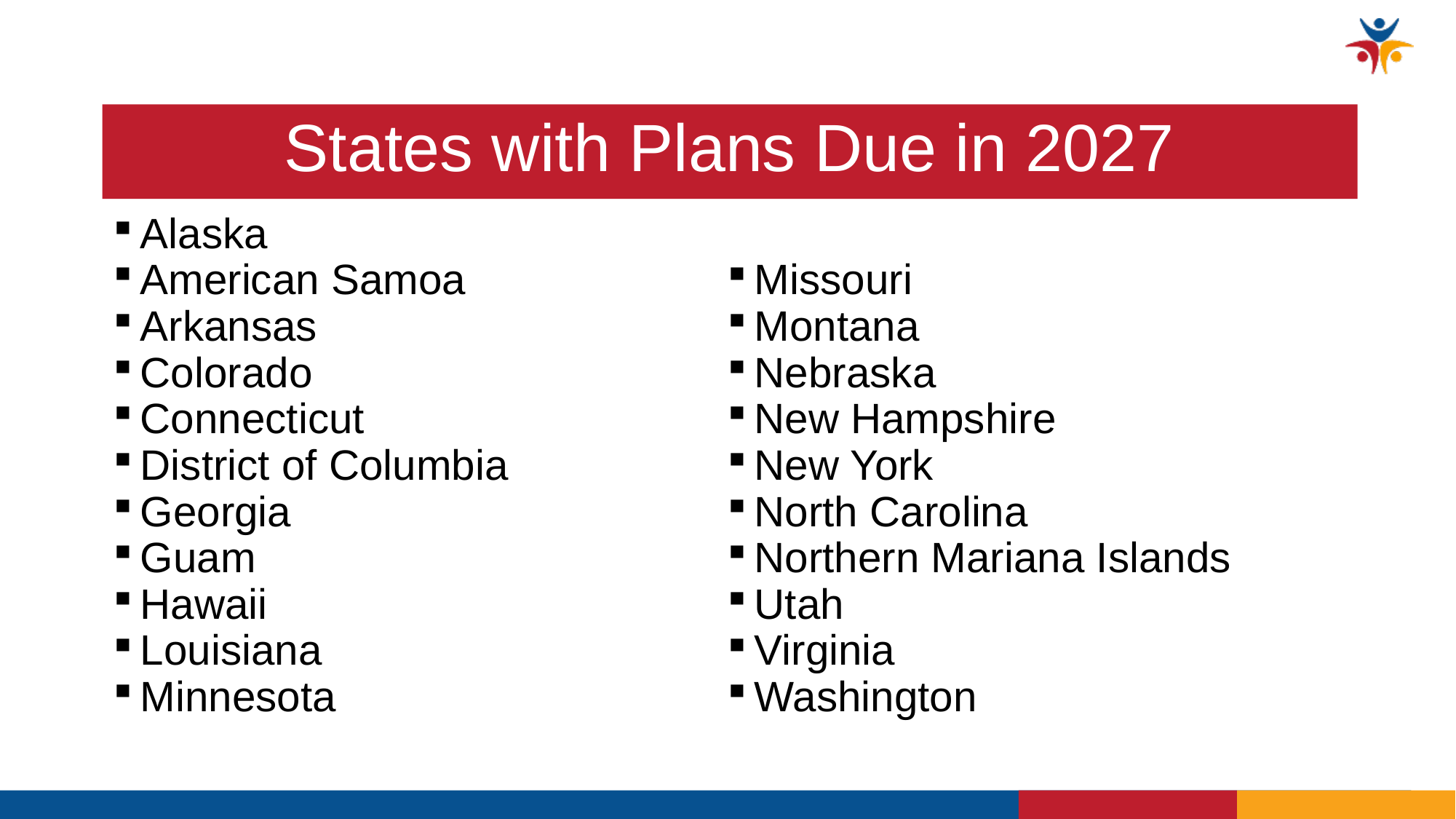

# States with Plans Due in 2027
 Alaska
 American Samoa
 Arkansas
 Colorado
 Connecticut
 District of Columbia
 Georgia
 Guam
 Hawaii
 Louisiana
 Minnesota

 Missouri
 Montana
 Nebraska
 New Hampshire
 New York
 North Carolina
 Northern Mariana Islands
 Utah
 Virginia
 Washington